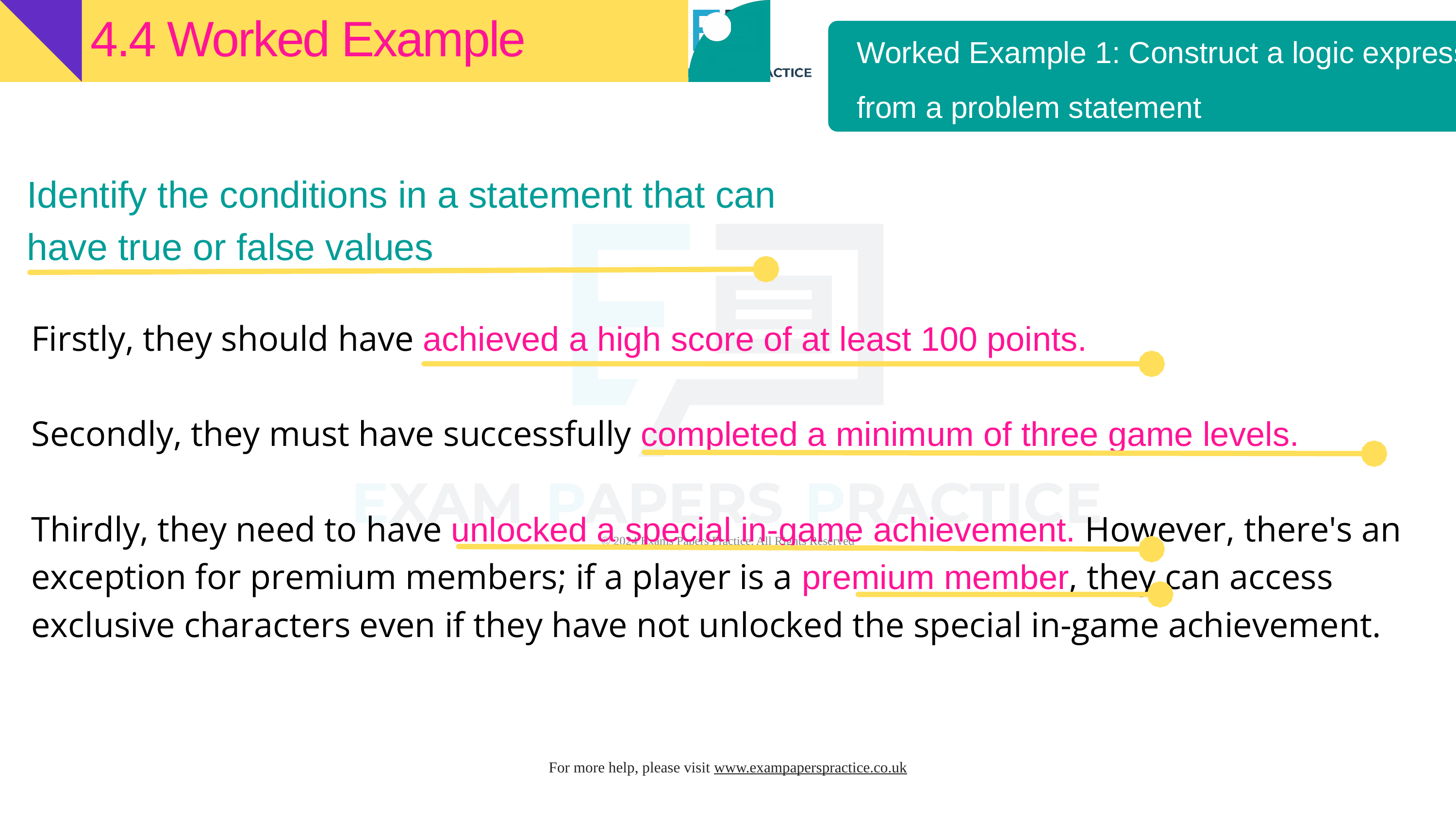

4.4 Worked Example

Worked Example 1: Construct a logic expression from a problem statement

Identify the conditions in a statement that can have true or false values

Firstly, they should have achieved a high score of at least 100 points.

Secondly, they must have successfully completed a minimum of three game levels.

Thirdly, they need to have unlocked a special in-game achievement. However, there's an exception for premium members; if a player is a premium member, they can access exclusive characters even if they have not unlocked the special in-game achievement.